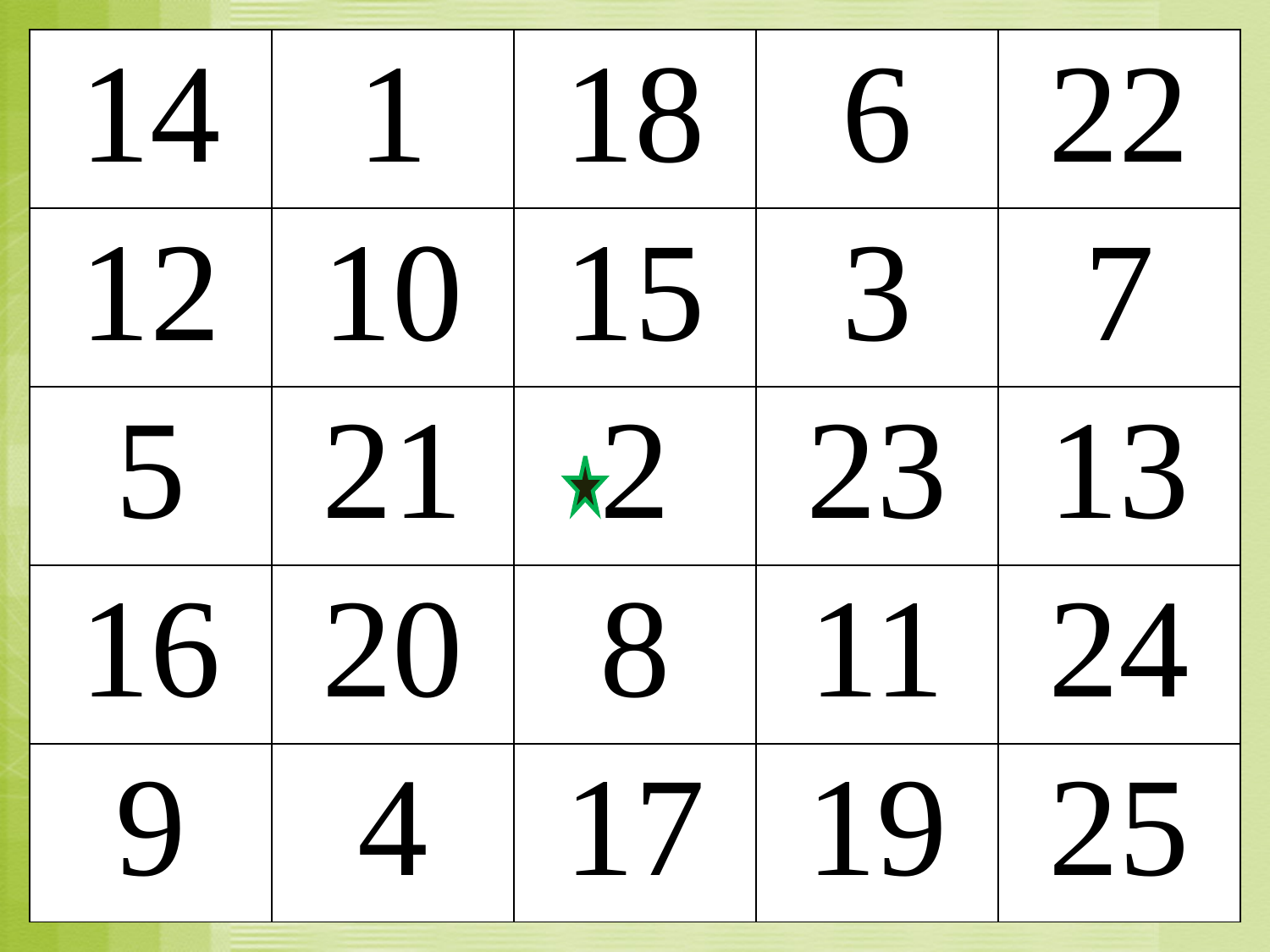

| 14 | 1 | 18 | 6 | 22 |
| --- | --- | --- | --- | --- |
| 12 | 10 | 15 | 3 | 7 |
| 5 | 21 | 2 | 23 | 13 |
| 16 | 20 | 8 | 11 | 24 |
| 9 | 4 | 17 | 19 | 25 |